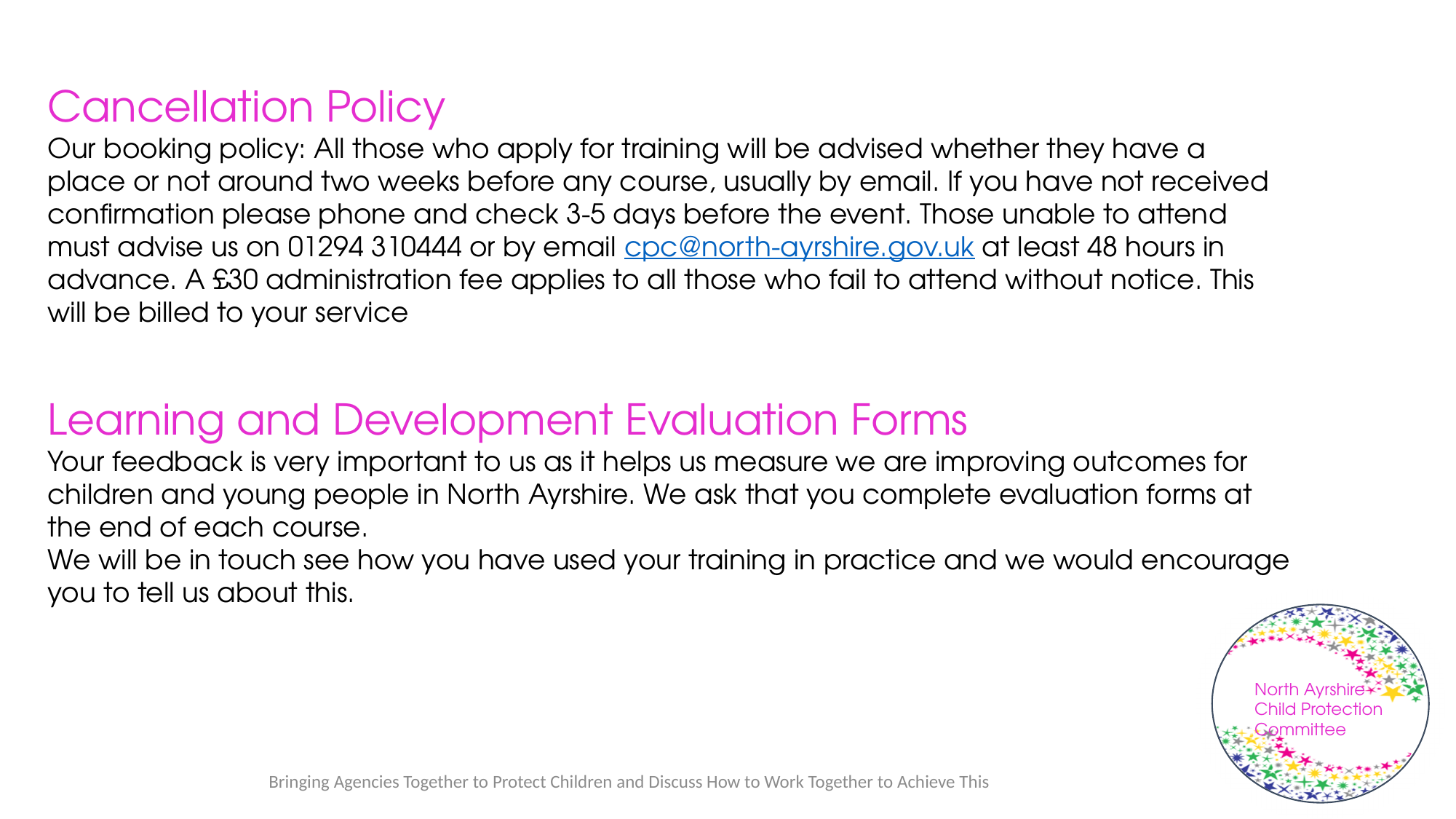

Cancellation Policy
Our booking policy: All those who apply for training will be advised whether they have a place or not around two weeks before any course, usually by email. If you have not received confirmation please phone and check 3-5 days before the event. Those unable to attend must advise us on 01294 310444 or by email cpc@north-ayrshire.gov.uk at least 48 hours in advance. A £30 administration fee applies to all those who fail to attend without notice. This will be billed to your service

Learning and Development Evaluation Forms
Your feedback is very important to us as it helps us measure we are improving outcomes for children and young people in North Ayrshire. We ask that you complete evaluation forms at the end of each course.
We will be in touch see how you have used your training in practice and we would encourage you to tell us about this.

North Ayrshire Child Protection Committee
Bringing Agencies Together to Protect Children and Discuss How to Work Together to Achieve This